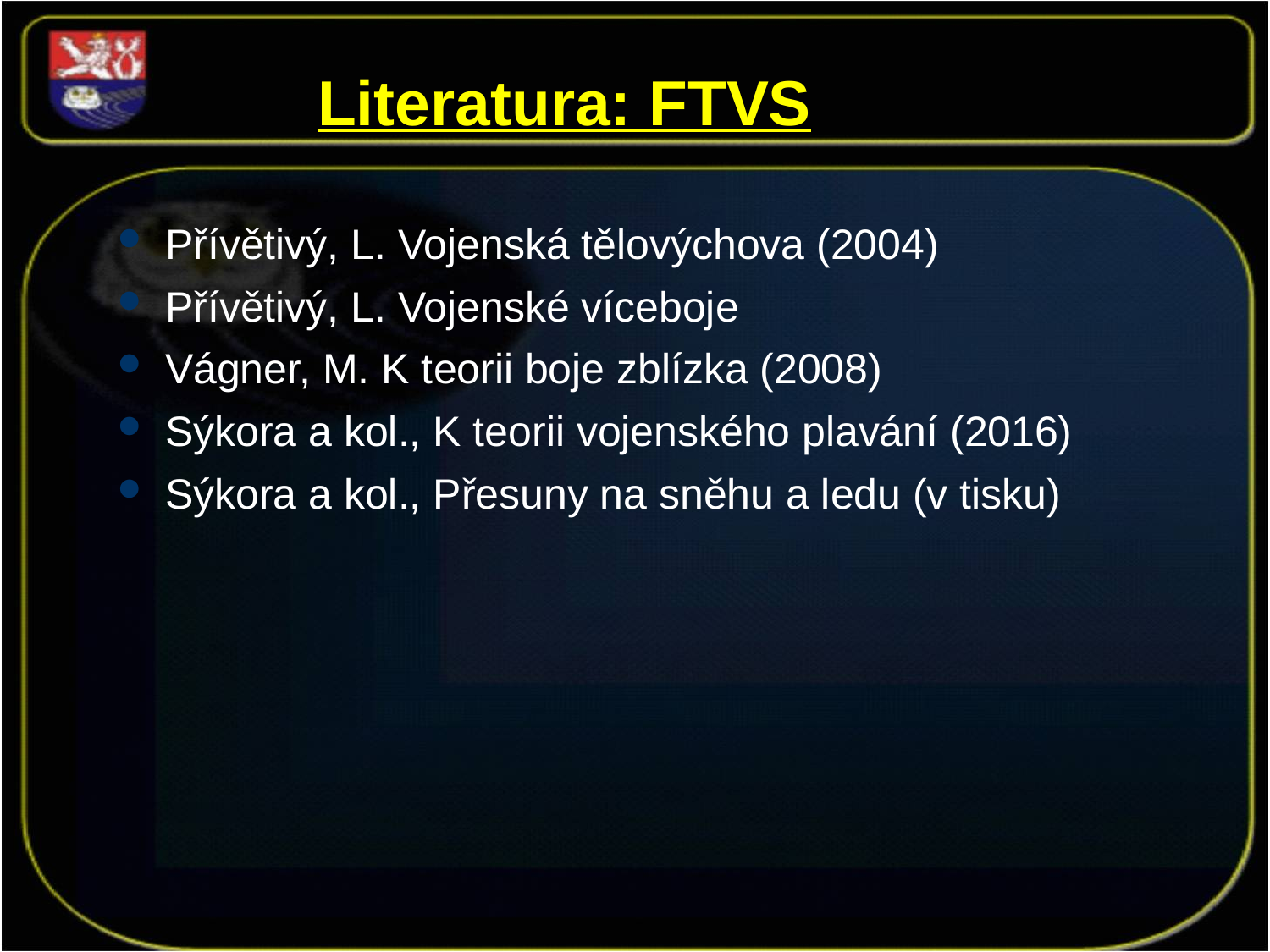

# Literatura: FTVS
Přívětivý, L. Vojenská tělovýchova (2004)
Přívětivý, L. Vojenské víceboje
Vágner, M. K teorii boje zblízka (2008)
Sýkora a kol., K teorii vojenského plavání (2016)
Sýkora a kol., Přesuny na sněhu a ledu (v tisku)